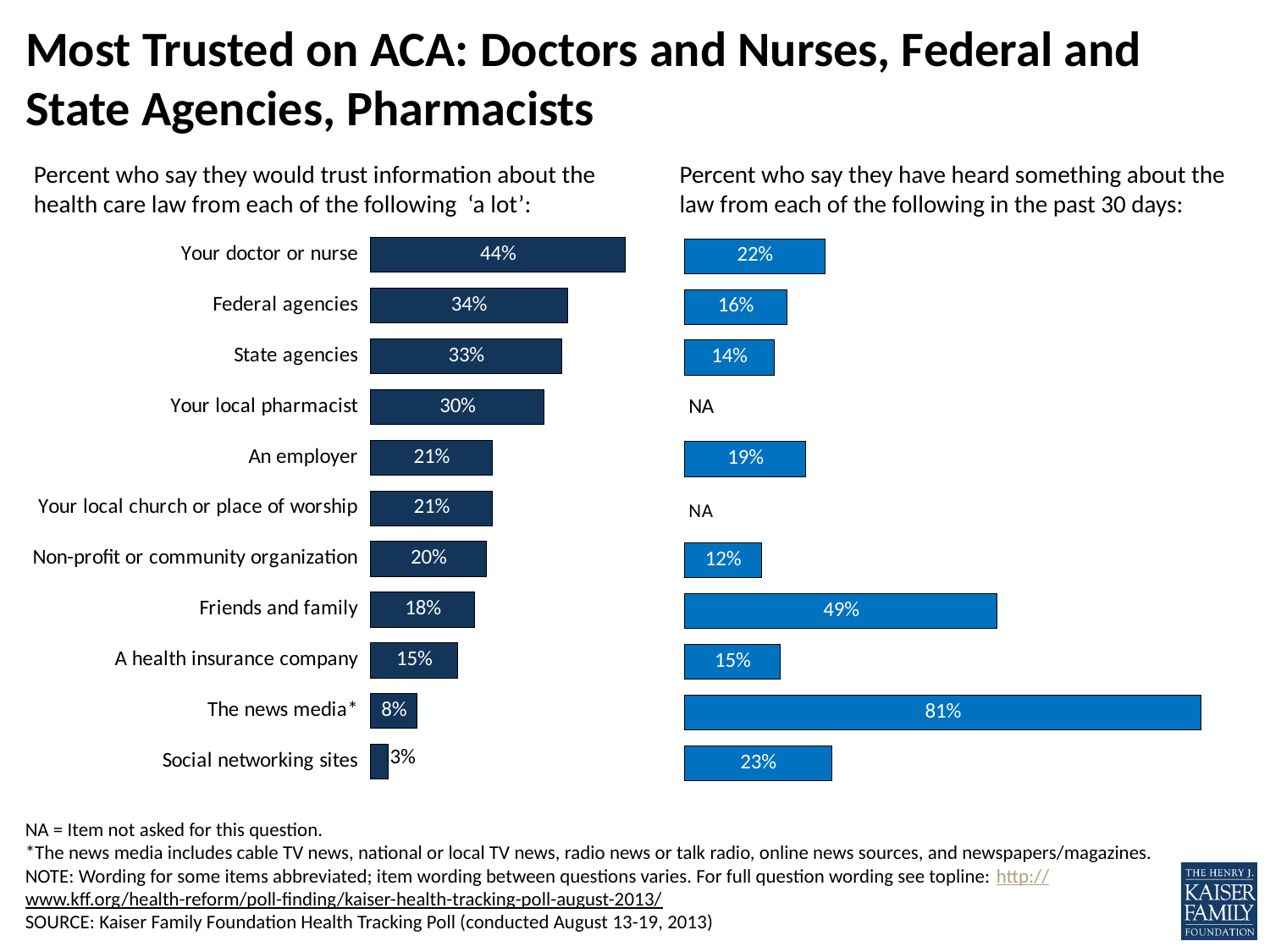

# Most Trusted on ACA: Doctors and Nurses, Federal and State Agencies, Pharmacists
Percent who say they would trust information about the health care law from each of the following  ‘a lot’:
Percent who say they have heard something about the law from each of the following in the past 30 days:

### Chart

| Category | yes, heard about law from this source |
|---|---|
| Doctor or nurse | 0.22 |
| Federal agencies | 0.16 |
| State agencies | 0.14 |
| Local pharmacist | None |
| An employer | 0.19 |
| Local church or place of worship | None |
| Non-profit or community organization | 0.12 |
| Friends and family | 0.49 |
| A health insurance company | 0.15 |
| The news media | 0.81 |
| Social networking sites | 0.23 |

### Chart

| Category | a lot |
|---|---|
| Your doctor or nurse | 0.44 |
| Federal agencies | 0.34 |
| State agencies | 0.33 |
| Your local pharmacist | 0.3 |
| An employer | 0.21 |
| Your local church or place of worship | 0.21 |
| Non-profit or community organization | 0.2 |
| Friends and family | 0.18 |
| A health insurance company | 0.15 |
| The news media* | 0.08 |
| Social networking sites | 0.03 |
NA = Item not asked for this question.
*The news media includes cable TV news, national or local TV news, radio news or talk radio, online news sources, and newspapers/magazines.
NOTE: Wording for some items abbreviated; item wording between questions varies. For full question wording see topline: http://www.kff.org/health-reform/poll-finding/kaiser-health-tracking-poll-august-2013/
SOURCE: Kaiser Family Foundation Health Tracking Poll (conducted August 13-19, 2013)